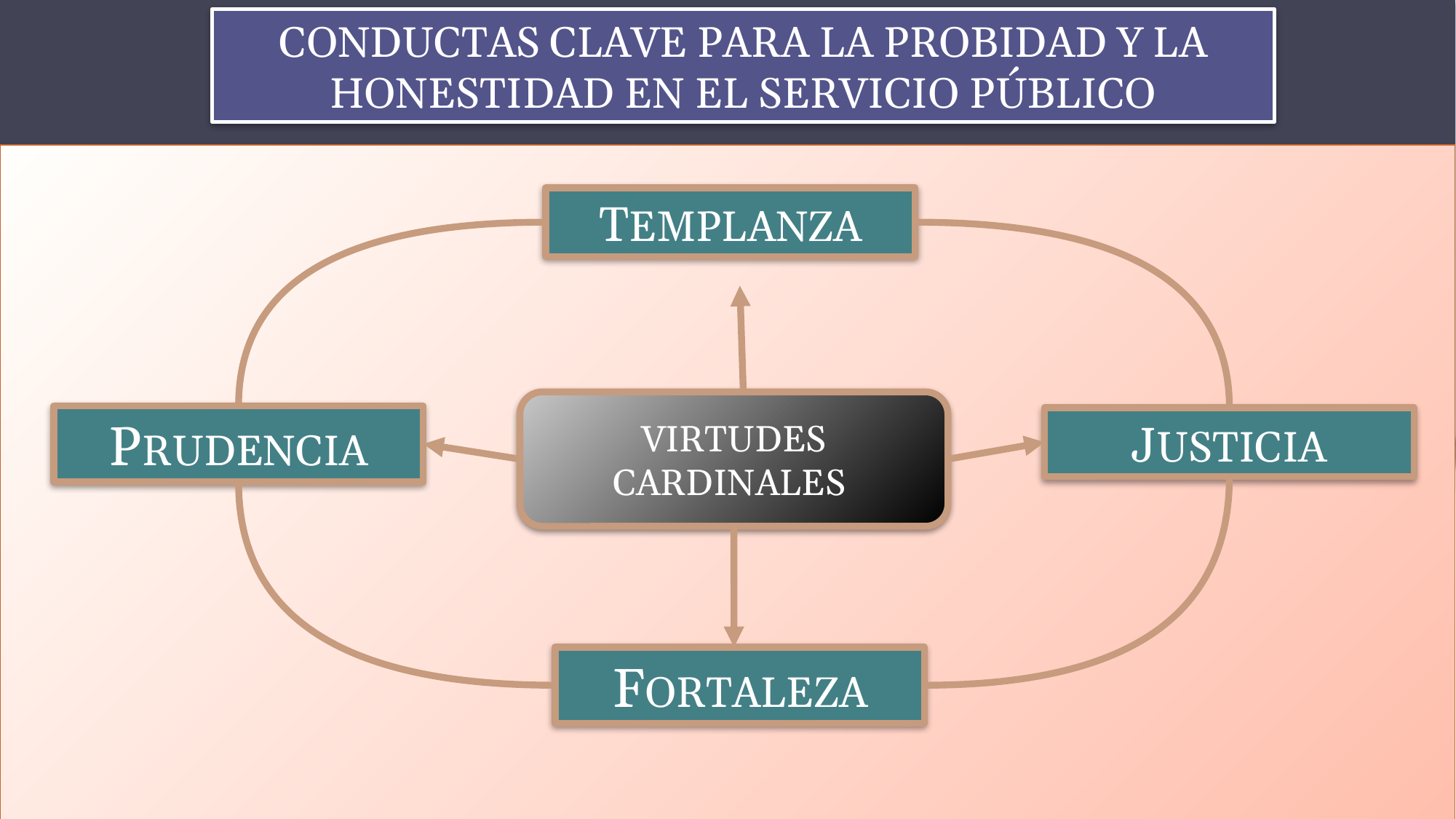

CONDUCTAS CLAVE PARA LA PROBIDAD Y LA HONESTIDAD EN EL SERVICIO PÚBLICO

TEMPLANZA
VIRTUDES CARDINALES
PRUDENCIA
JUSTICIA
FORTALEZA